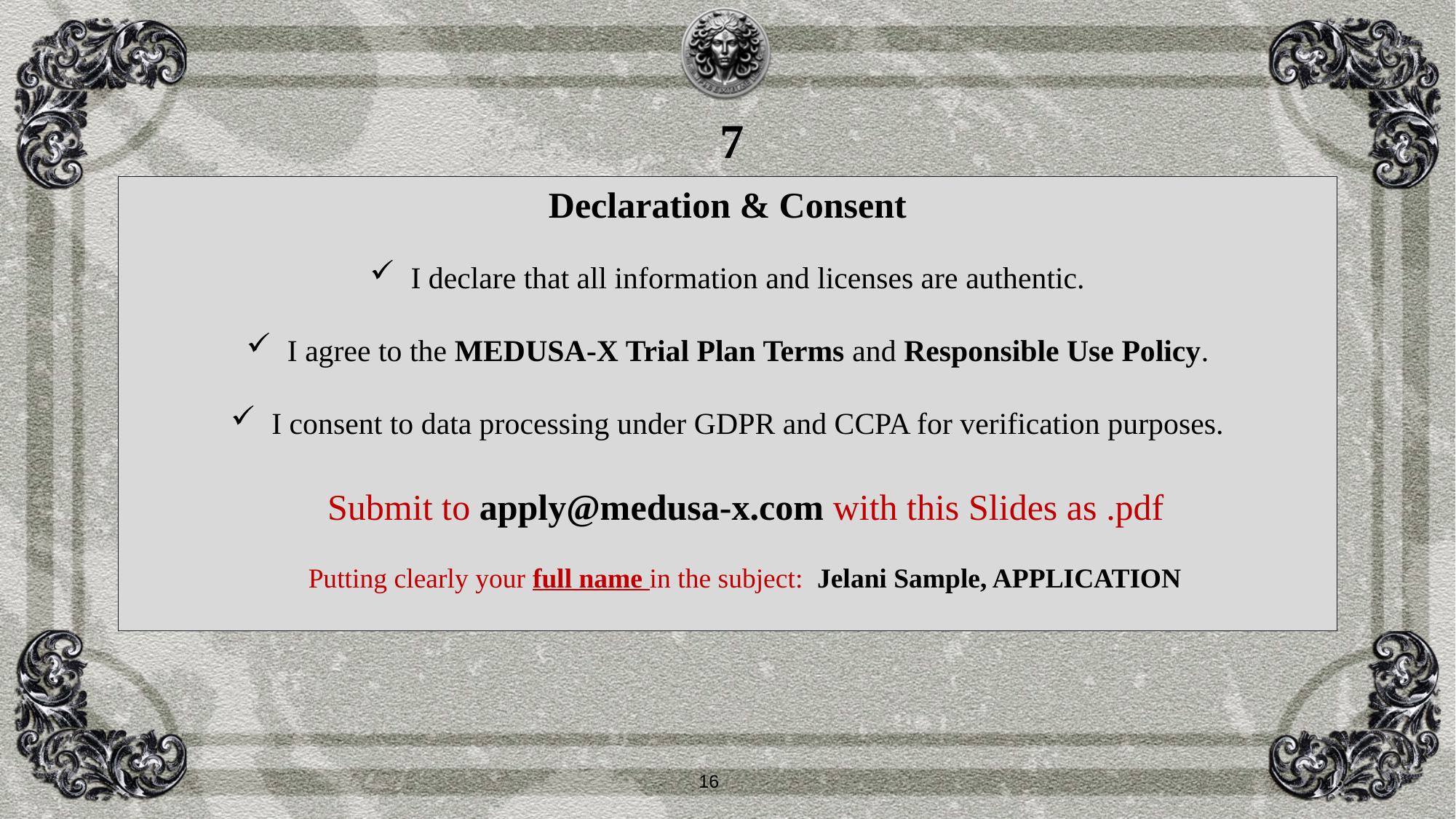

7
Declaration & Consent

I declare that all information and licenses are authentic.

I agree to the MEDUSA-X Trial Plan Terms and Responsible Use Policy.

I consent to data processing under GDPR and CCPA for verification purposes.
    Submit to apply@medusa-x.com with this Slides as .pdf

      Putting clearly your full name in the subject:  Jelani Sample, APPLICATION

16
16